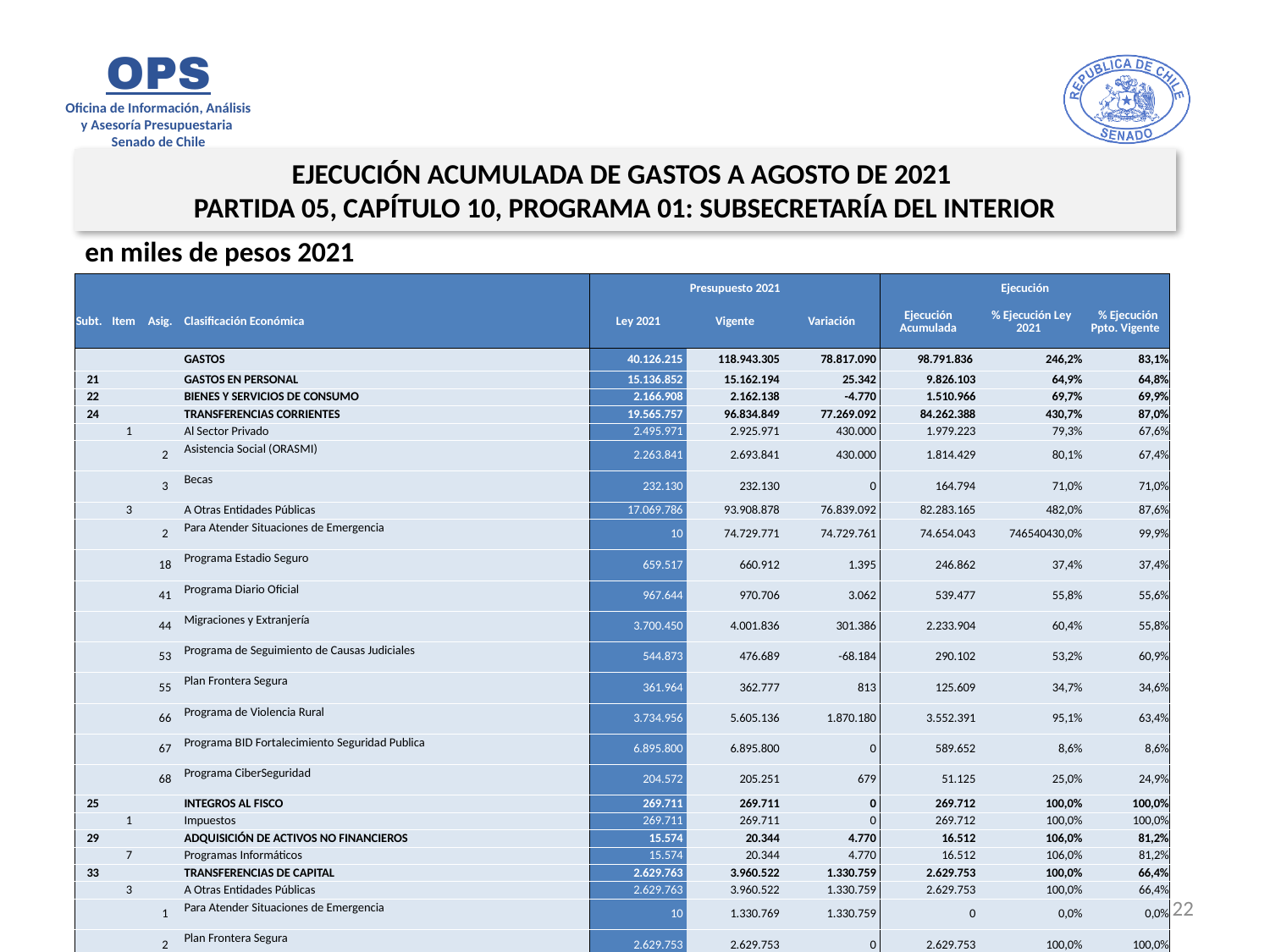

EJECUCIÓN ACUMULADA DE GASTOS A AGOSTO DE 2021
PARTIDA 05, CAPÍTULO 10, PROGRAMA 01: SUBSECRETARÍA DEL INTERIOR
en miles de pesos 2021
|  |  |  |  | Presupuesto 2021 |  |  | Ejecución |  |  |
| --- | --- | --- | --- | --- | --- | --- | --- | --- | --- |
| Subt. | Item | Asig. | Clasificación Económica | Ley 2021 | Vigente | Variación | Ejecución Acumulada | % Ejecución Ley 2021 | % Ejecución Ppto. Vigente |
|  |  |  | GASTOS | 40.126.215 | 118.943.305 | 78.817.090 | 98.791.836 | 246,2% | 83,1% |
| 21 |  |  | GASTOS EN PERSONAL | 15.136.852 | 15.162.194 | 25.342 | 9.826.103 | 64,9% | 64,8% |
| 22 |  |  | BIENES Y SERVICIOS DE CONSUMO | 2.166.908 | 2.162.138 | -4.770 | 1.510.966 | 69,7% | 69,9% |
| 24 |  |  | TRANSFERENCIAS CORRIENTES | 19.565.757 | 96.834.849 | 77.269.092 | 84.262.388 | 430,7% | 87,0% |
|  | 1 |  | Al Sector Privado | 2.495.971 | 2.925.971 | 430.000 | 1.979.223 | 79,3% | 67,6% |
|  |  | 2 | Asistencia Social (ORASMI) | 2.263.841 | 2.693.841 | 430.000 | 1.814.429 | 80,1% | 67,4% |
|  |  | 3 | Becas | 232.130 | 232.130 | 0 | 164.794 | 71,0% | 71,0% |
|  | 3 |  | A Otras Entidades Públicas | 17.069.786 | 93.908.878 | 76.839.092 | 82.283.165 | 482,0% | 87,6% |
|  |  | 2 | Para Atender Situaciones de Emergencia | 10 | 74.729.771 | 74.729.761 | 74.654.043 | 746540430,0% | 99,9% |
|  |  | 18 | Programa Estadio Seguro | 659.517 | 660.912 | 1.395 | 246.862 | 37,4% | 37,4% |
|  |  | 41 | Programa Diario Oficial | 967.644 | 970.706 | 3.062 | 539.477 | 55,8% | 55,6% |
|  |  | 44 | Migraciones y Extranjería | 3.700.450 | 4.001.836 | 301.386 | 2.233.904 | 60,4% | 55,8% |
|  |  | 53 | Programa de Seguimiento de Causas Judiciales | 544.873 | 476.689 | -68.184 | 290.102 | 53,2% | 60,9% |
|  |  | 55 | Plan Frontera Segura | 361.964 | 362.777 | 813 | 125.609 | 34,7% | 34,6% |
|  |  | 66 | Programa de Violencia Rural | 3.734.956 | 5.605.136 | 1.870.180 | 3.552.391 | 95,1% | 63,4% |
|  |  | 67 | Programa BID Fortalecimiento Seguridad Publica | 6.895.800 | 6.895.800 | 0 | 589.652 | 8,6% | 8,6% |
|  |  | 68 | Programa CiberSeguridad | 204.572 | 205.251 | 679 | 51.125 | 25,0% | 24,9% |
| 25 |  |  | INTEGROS AL FISCO | 269.711 | 269.711 | 0 | 269.712 | 100,0% | 100,0% |
|  | 1 |  | Impuestos | 269.711 | 269.711 | 0 | 269.712 | 100,0% | 100,0% |
| 29 |  |  | ADQUISICIÓN DE ACTIVOS NO FINANCIEROS | 15.574 | 20.344 | 4.770 | 16.512 | 106,0% | 81,2% |
|  | 7 |  | Programas Informáticos | 15.574 | 20.344 | 4.770 | 16.512 | 106,0% | 81,2% |
| 33 |  |  | TRANSFERENCIAS DE CAPITAL | 2.629.763 | 3.960.522 | 1.330.759 | 2.629.753 | 100,0% | 66,4% |
|  | 3 |  | A Otras Entidades Públicas | 2.629.763 | 3.960.522 | 1.330.759 | 2.629.753 | 100,0% | 66,4% |
|  |  | 1 | Para Atender Situaciones de Emergencia | 10 | 1.330.769 | 1.330.759 | 0 | 0,0% | 0,0% |
|  |  | 2 | Plan Frontera Segura | 2.629.753 | 2.629.753 | 0 | 2.629.753 | 100,0% | 100,0% |
| 34 |  |  | SERVICIO DE LA DEUDA | 341.650 | 533.545 | 191.895 | 276.402 | 80,9% | 51,8% |
|  | 4 |  | Intereses Deuda Externa | 243.513 | 243.513 | 0 | 84.508 | 34,7% | 34,7% |
|  | 6 |  | Otros Gastos Financieros Deuda Externa | 98.137 | 98.137 | 0 | 0 | 0,0% | 0,0% |
|  | 7 |  | Deuda Flotante | 0 | 191.895 | 191.895 | 191.894 | - | 100,0% |
| 35 |  |  | SALDO FINAL DE CAJA | 0 | 2 | 2 | 0 | - | 0,0% |
22